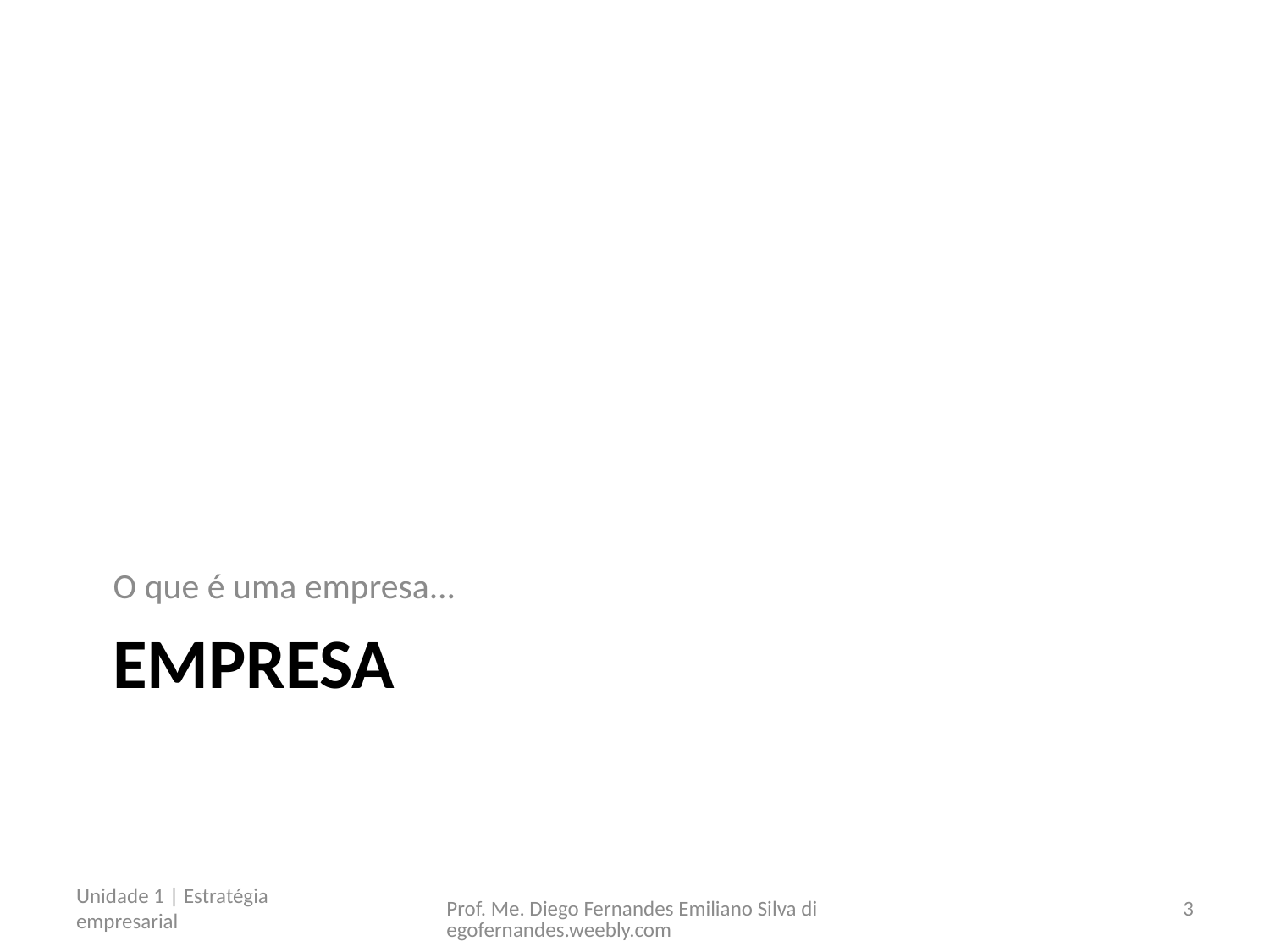

O que é uma empresa...
# EMPRESA
Unidade 1 | Estratégia empresarial
Prof. Me. Diego Fernandes Emiliano Silva diegofernandes.weebly.com
3